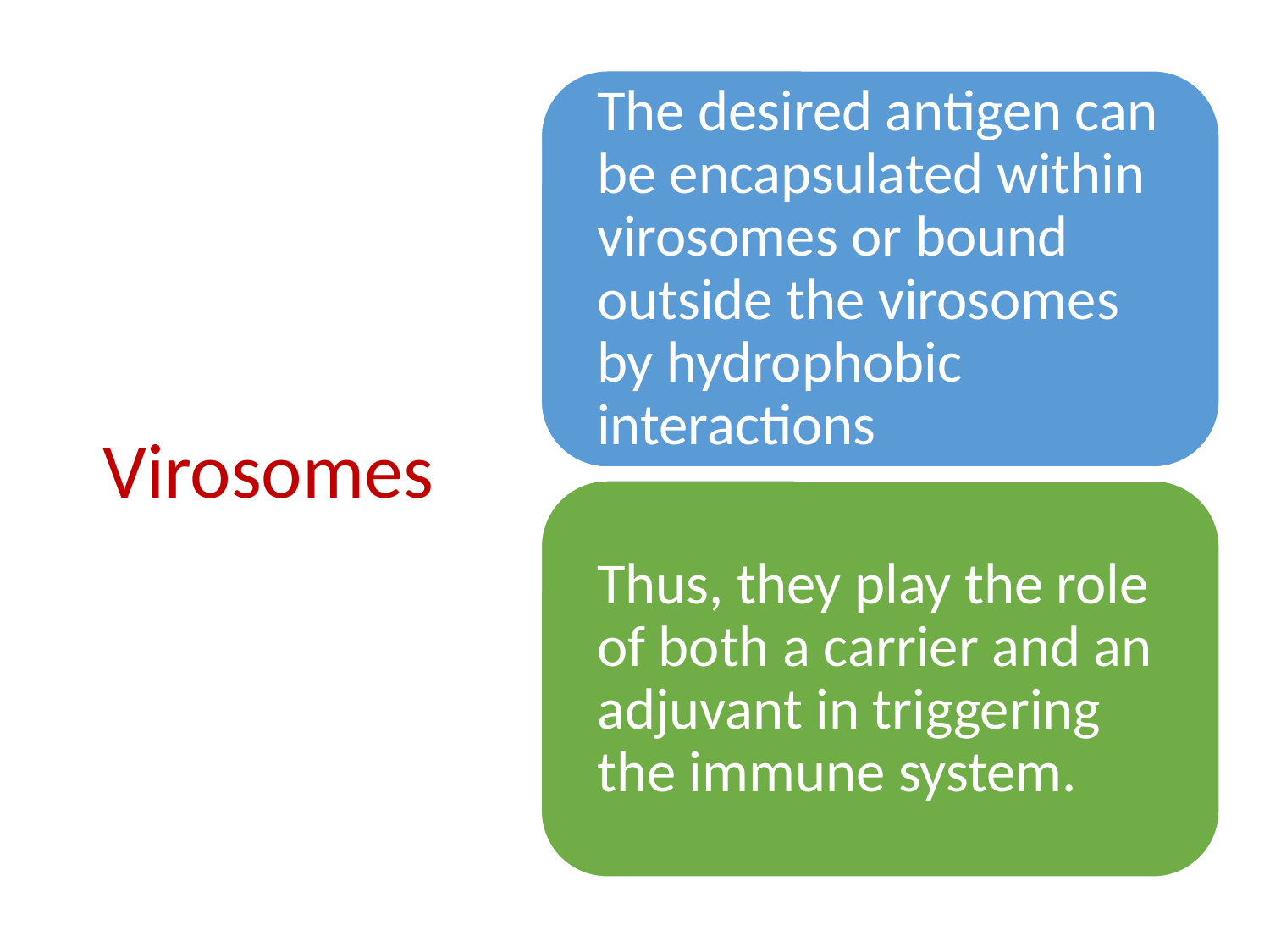

The desired antigen can be encapsulated within virosomes or bound outside the virosomes by hydrophobic interactions
Thus, they play the role of both a carrier and an adjuvant in triggering the immune system.
# Virosomes